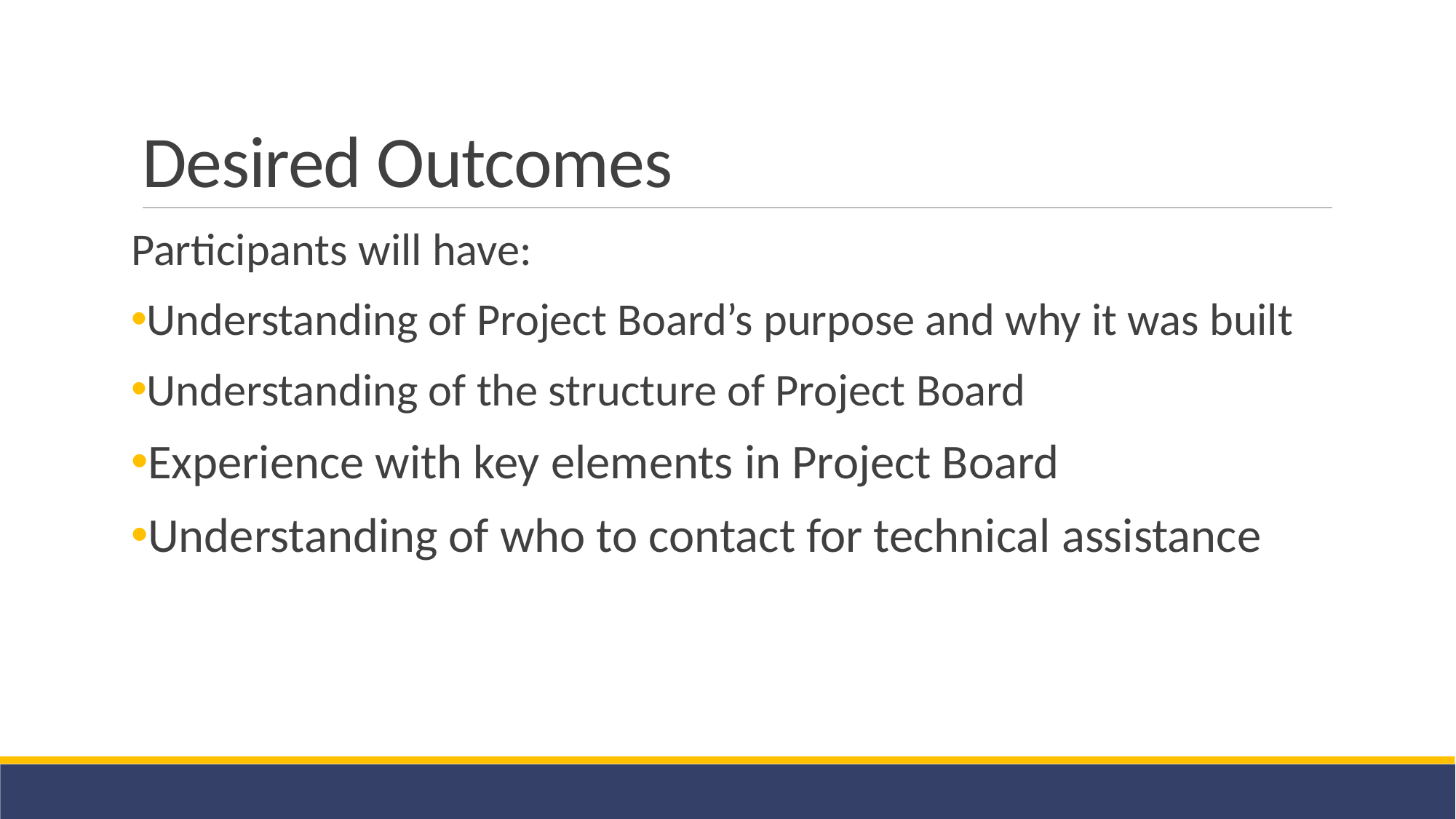

# Desired Outcomes
Participants will have:
Understanding of Project Board’s purpose and why it was built
Understanding of the structure of Project Board
Experience with key elements in Project Board
Understanding of who to contact for technical assistance